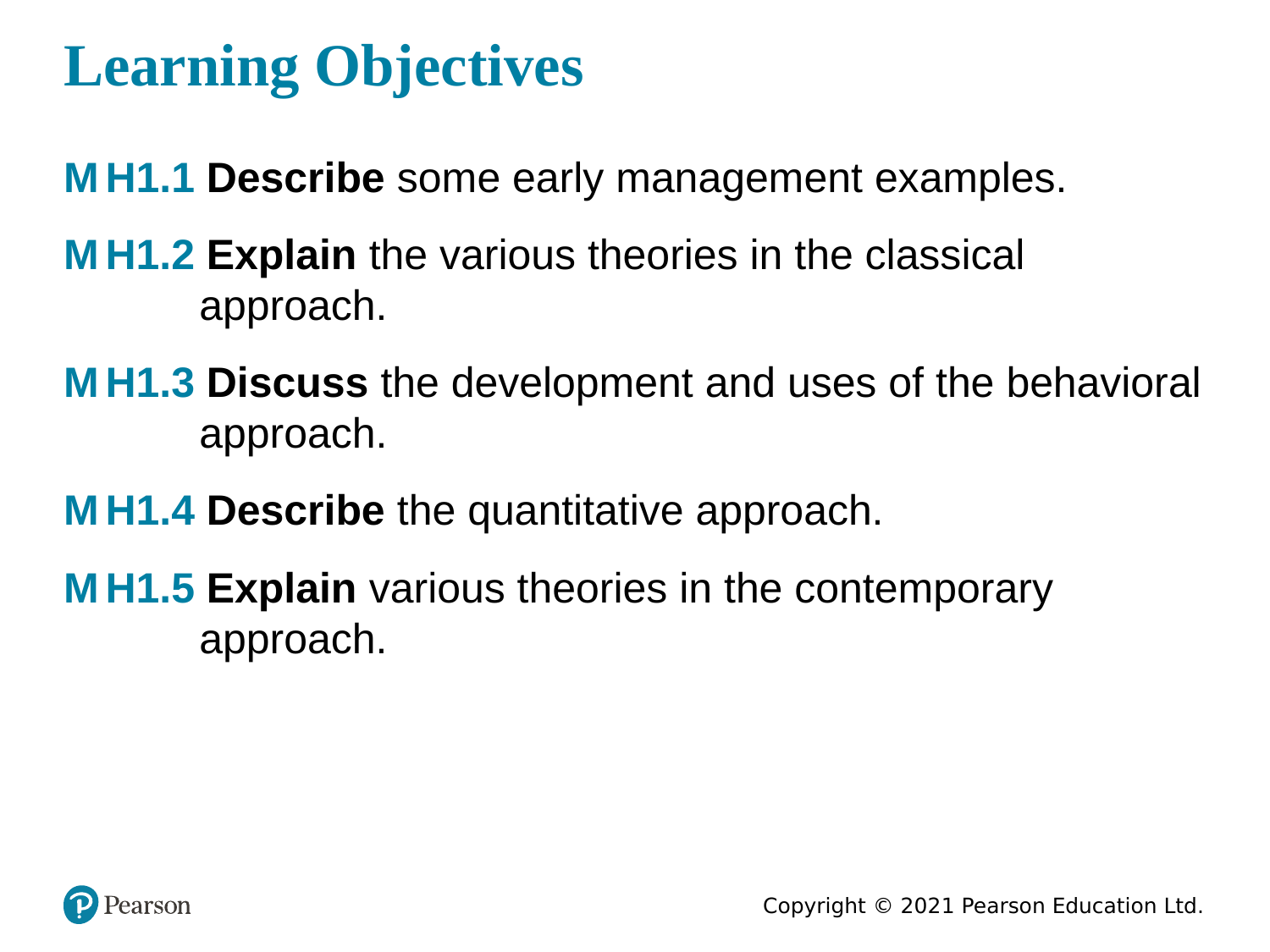

# Learning Objectives
M H1.1 Describe some early management examples.
M H1.2 Explain the various theories in the classical approach.
M H1.3 Discuss the development and uses of the behavioral approach.
M H1.4 Describe the quantitative approach.
M H1.5 Explain various theories in the contemporary approach.